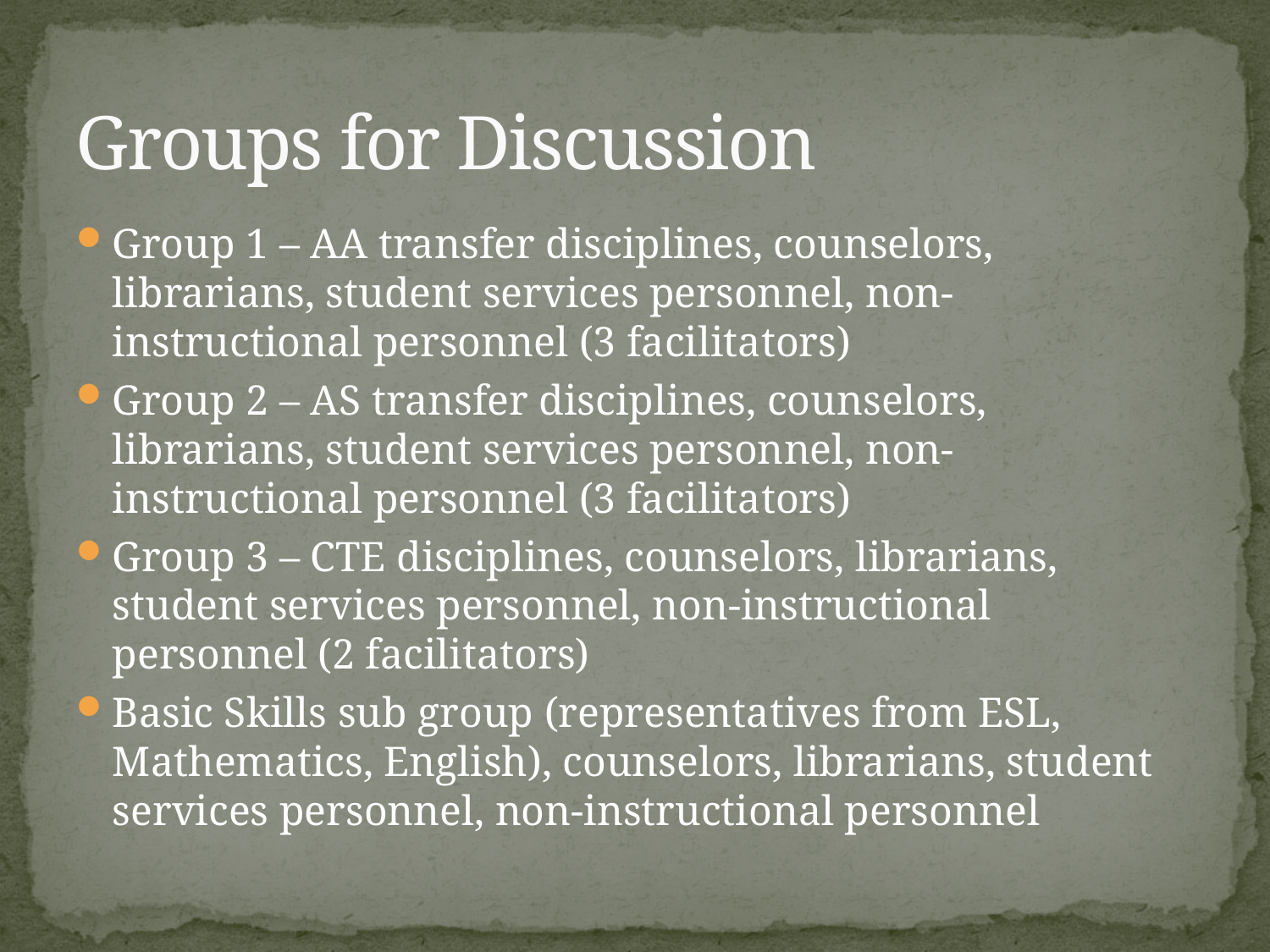

# Groups for Discussion
Group 1 – AA transfer disciplines, counselors, librarians, student services personnel, non-instructional personnel (3 facilitators)
Group 2 – AS transfer disciplines, counselors, librarians, student services personnel, non-instructional personnel (3 facilitators)
Group 3 – CTE disciplines, counselors, librarians, student services personnel, non-instructional personnel (2 facilitators)
Basic Skills sub group (representatives from ESL, Mathematics, English), counselors, librarians, student services personnel, non-instructional personnel